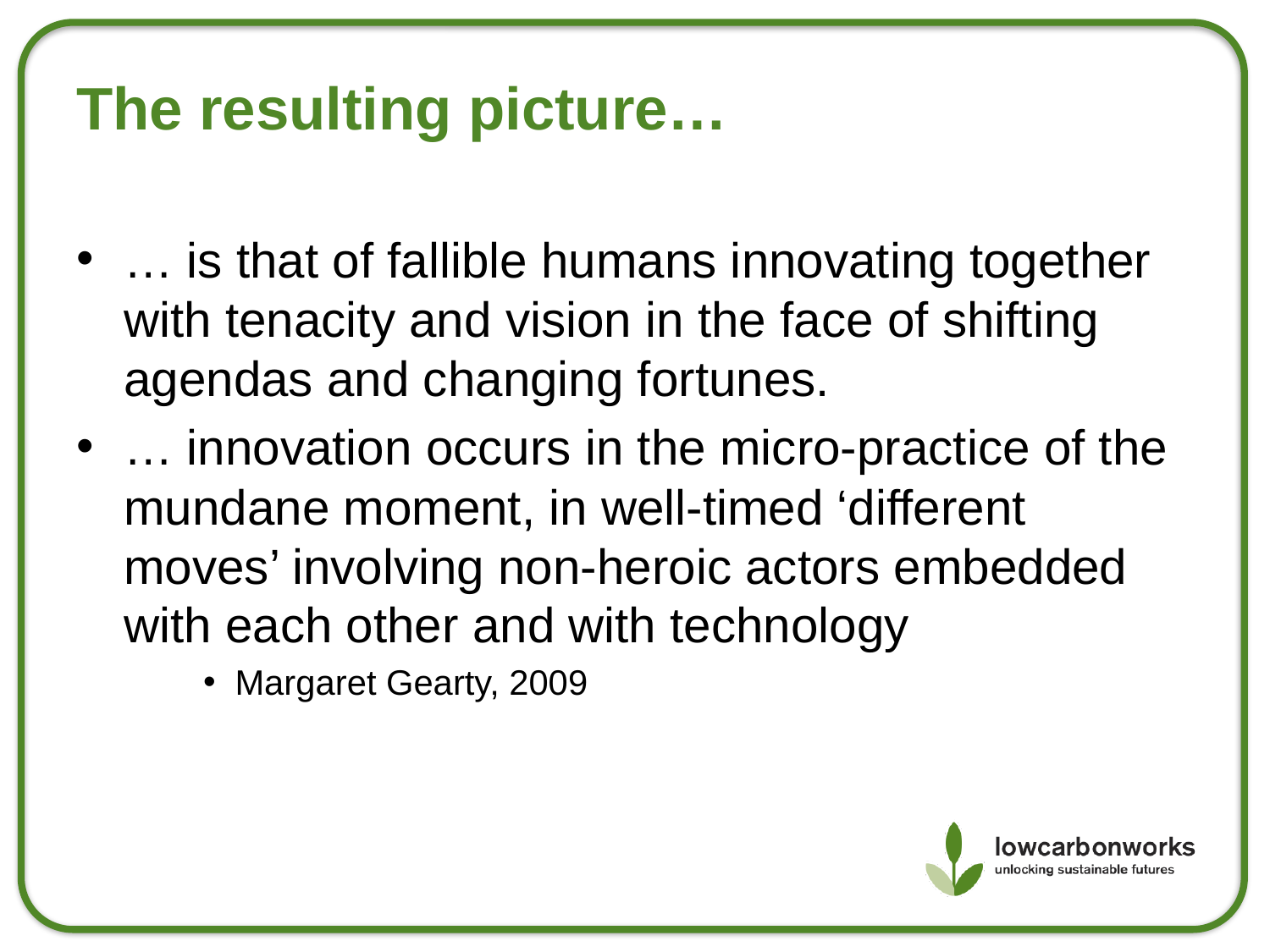

The resulting picture…
… is that of fallible humans innovating together with tenacity and vision in the face of shifting agendas and changing fortunes.
… innovation occurs in the micro-practice of the mundane moment, in well-timed ‘different moves’ involving non-heroic actors embedded with each other and with technology
Margaret Gearty, 2009